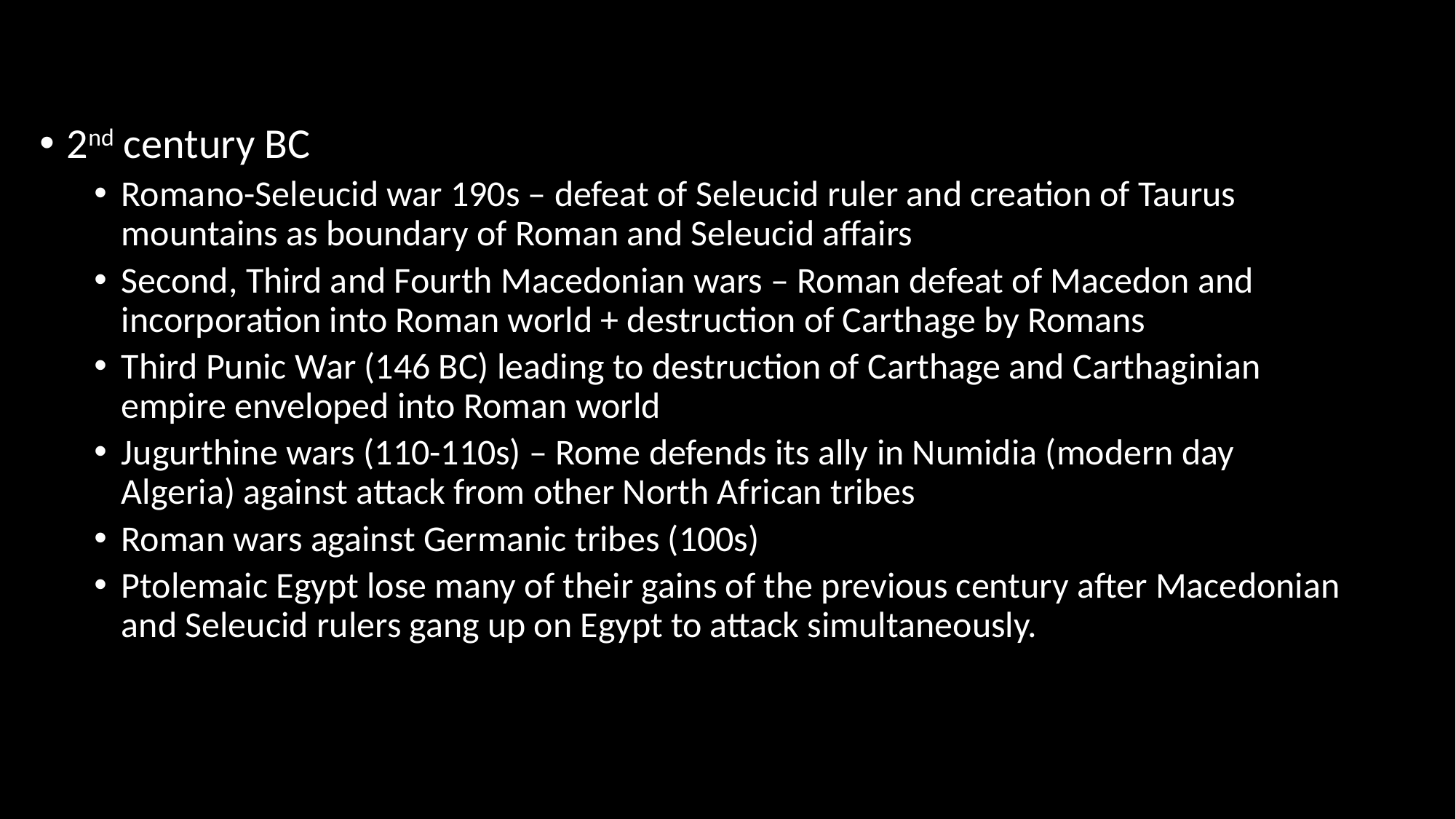

2nd century BC
Romano-Seleucid war 190s – defeat of Seleucid ruler and creation of Taurus mountains as boundary of Roman and Seleucid affairs
Second, Third and Fourth Macedonian wars – Roman defeat of Macedon and incorporation into Roman world + destruction of Carthage by Romans
Third Punic War (146 BC) leading to destruction of Carthage and Carthaginian empire enveloped into Roman world
Jugurthine wars (110-110s) – Rome defends its ally in Numidia (modern day Algeria) against attack from other North African tribes
Roman wars against Germanic tribes (100s)
Ptolemaic Egypt lose many of their gains of the previous century after Macedonian and Seleucid rulers gang up on Egypt to attack simultaneously.